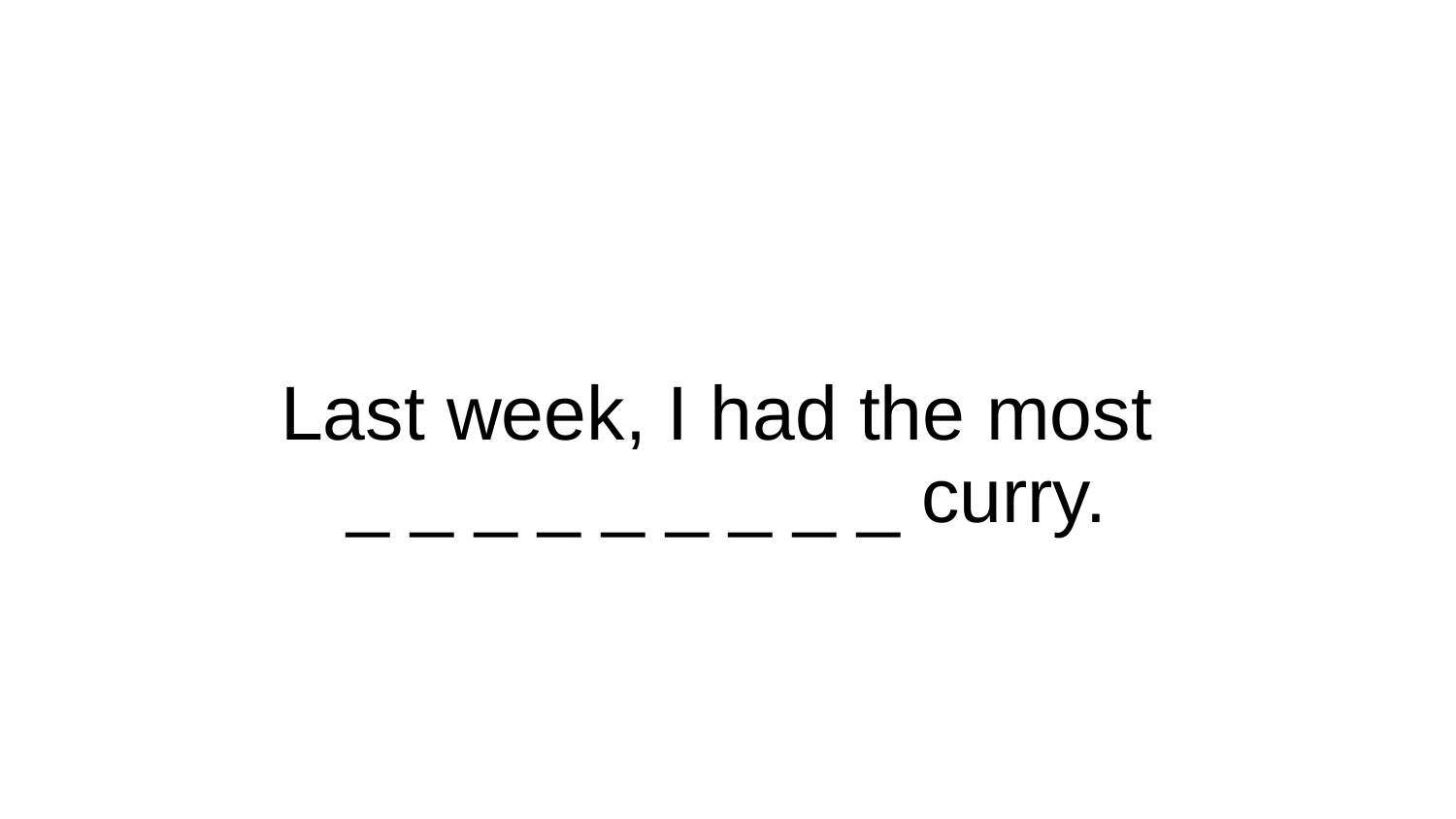

# Last week, I had the most
_ _ _ _ _ _ _ _ _ curry.